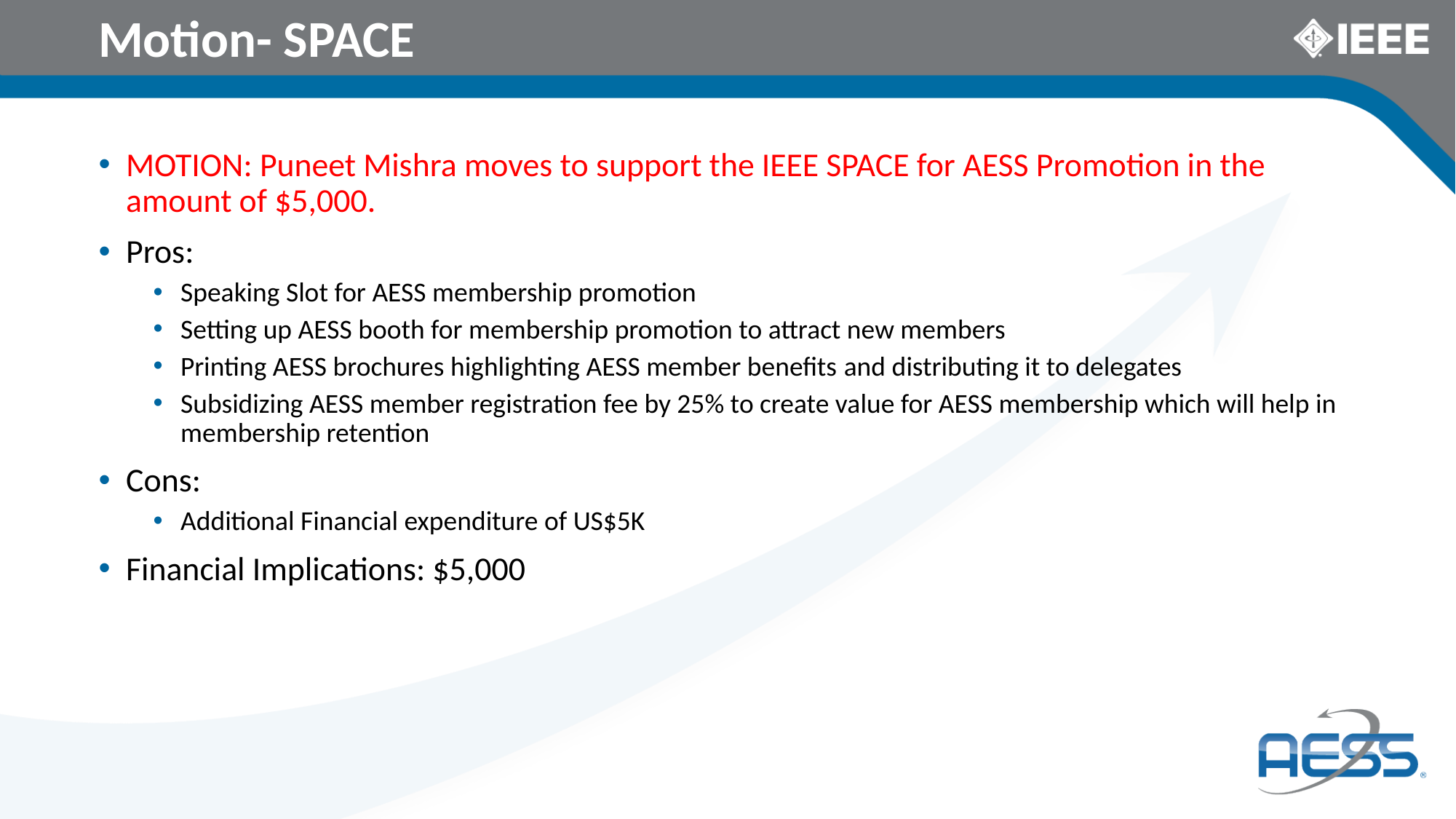

# Motion- SPACE
MOTION: Puneet Mishra moves to support the IEEE SPACE for AESS Promotion in the amount of $5,000.
Pros:
Speaking Slot for AESS membership promotion
Setting up AESS booth for membership promotion to attract new members
Printing AESS brochures highlighting AESS member benefits and distributing it to delegates
Subsidizing AESS member registration fee by 25% to create value for AESS membership which will help in membership retention
Cons:
Additional Financial expenditure of US$5K
Financial Implications: $5,000